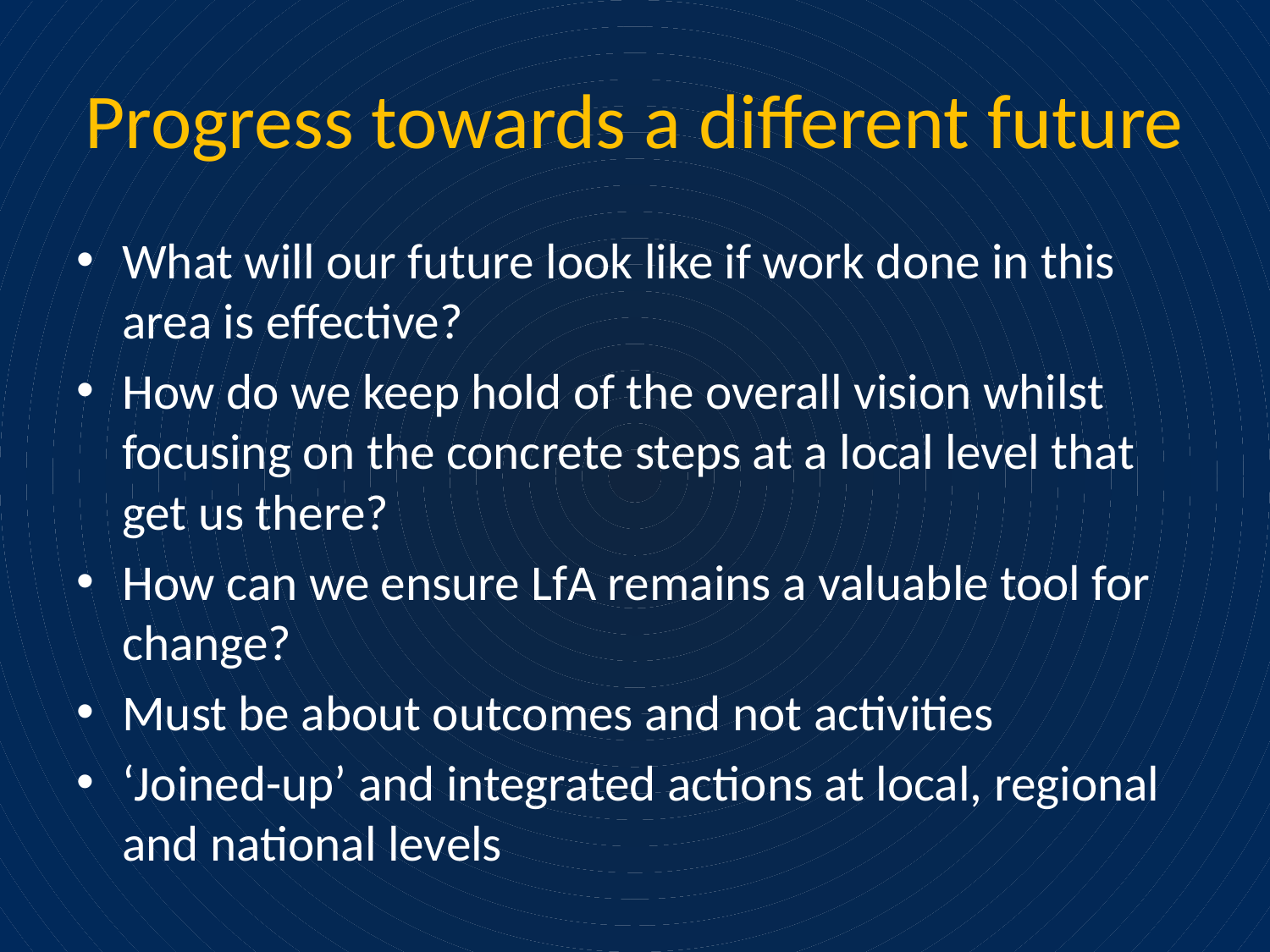

# Progress towards a different future
What will our future look like if work done in this area is effective?
How do we keep hold of the overall vision whilst focusing on the concrete steps at a local level that get us there?
How can we ensure LfA remains a valuable tool for change?
Must be about outcomes and not activities
‘Joined-up’ and integrated actions at local, regional and national levels